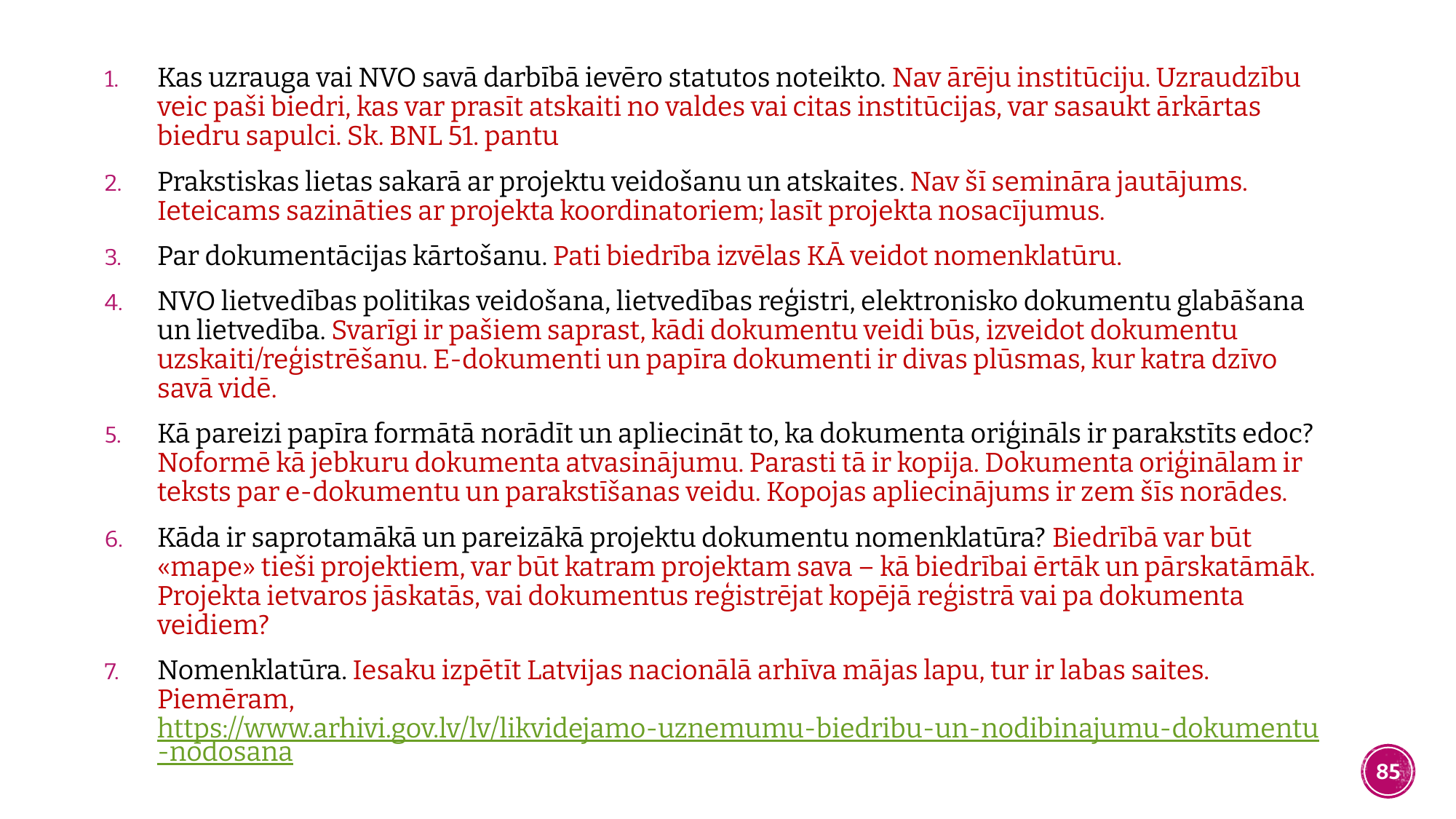

Kas uzrauga vai NVO savā darbībā ievēro statutos noteikto. Nav ārēju institūciju. Uzraudzību veic paši biedri, kas var prasīt atskaiti no valdes vai citas institūcijas, var sasaukt ārkārtas biedru sapulci. Sk. BNL 51. pantu
Prakstiskas lietas sakarā ar projektu veidošanu un atskaites. Nav šī semināra jautājums. Ieteicams sazināties ar projekta koordinatoriem; lasīt projekta nosacījumus.
Par dokumentācijas kārtošanu. Pati biedrība izvēlas KĀ veidot nomenklatūru.
NVO lietvedības politikas veidošana, lietvedības reģistri, elektronisko dokumentu glabāšana un lietvedība. Svarīgi ir pašiem saprast, kādi dokumentu veidi būs, izveidot dokumentu uzskaiti/reģistrēšanu. E-dokumenti un papīra dokumenti ir divas plūsmas, kur katra dzīvo savā vidē.
Kā pareizi papīra formātā norādīt un apliecināt to, ka dokumenta oriģināls ir parakstīts edoc? Noformē kā jebkuru dokumenta atvasinājumu. Parasti tā ir kopija. Dokumenta oriģinālam ir teksts par e-dokumentu un parakstīšanas veidu. Kopojas apliecinājums ir zem šīs norādes.
Kāda ir saprotamākā un pareizākā projektu dokumentu nomenklatūra? Biedrībā var būt «mape» tieši projektiem, var būt katram projektam sava – kā biedrībai ērtāk un pārskatāmāk. Projekta ietvaros jāskatās, vai dokumentus reģistrējat kopējā reģistrā vai pa dokumenta veidiem?
Nomenklatūra. Iesaku izpētīt Latvijas nacionālā arhīva mājas lapu, tur ir labas saites. Piemēram, https://www.arhivi.gov.lv/lv/likvidejamo-uznemumu-biedribu-un-nodibinajumu-dokumentu-nodosana
85